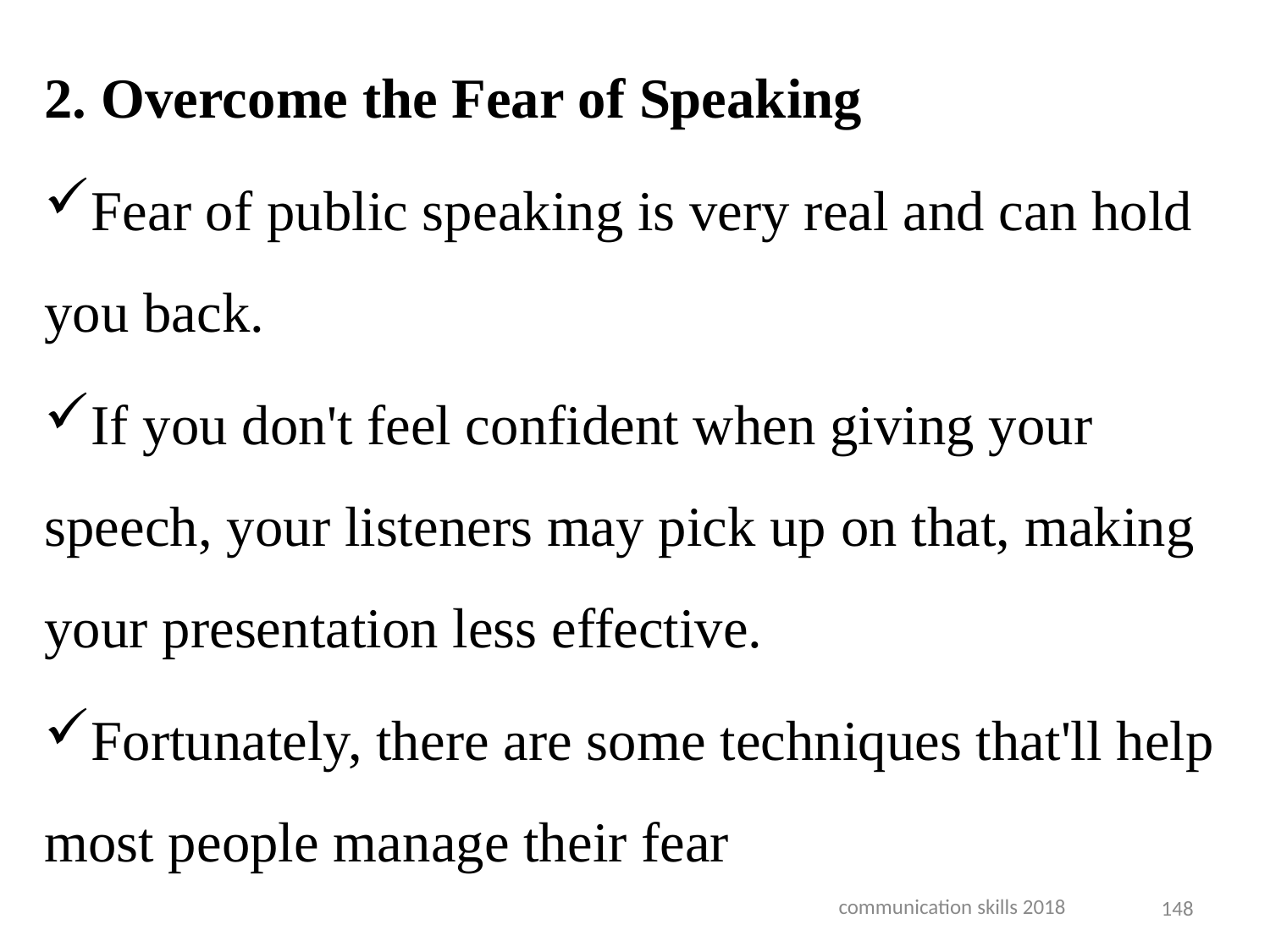

#
2. Overcome the Fear of Speaking
Fear of public speaking is very real and can hold you back.
If you don't feel confident when giving your speech, your listeners may pick up on that, making your presentation less effective.
Fortunately, there are some techniques that'll help most people manage their fear
communication skills 2018
148